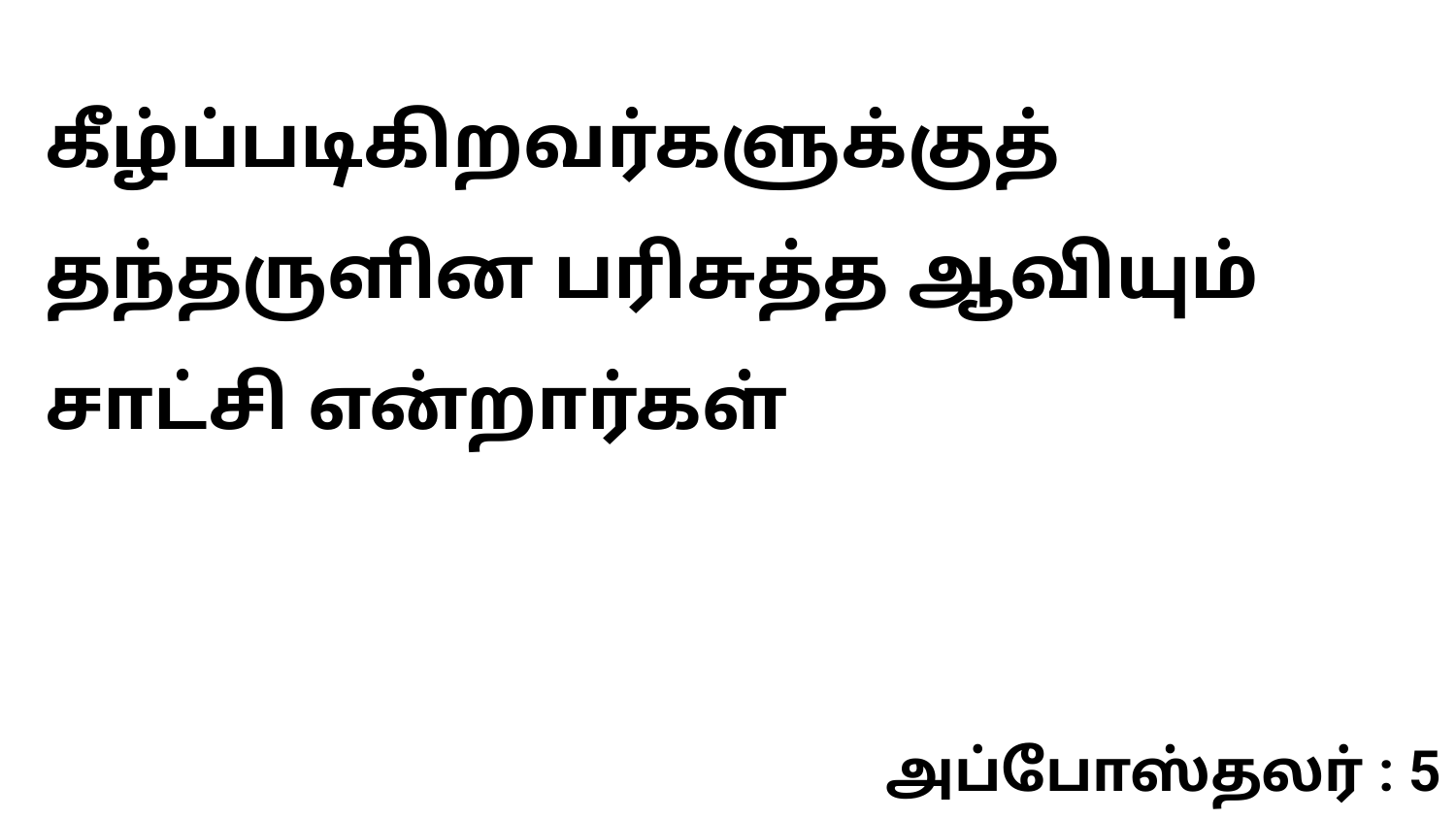

கீழ்ப்படிகிறவர்களுக்குத் தந்தருளின பரிசுத்த ஆவியும் சாட்சி என்றார்கள்
அப்போஸ்தலர் : 5